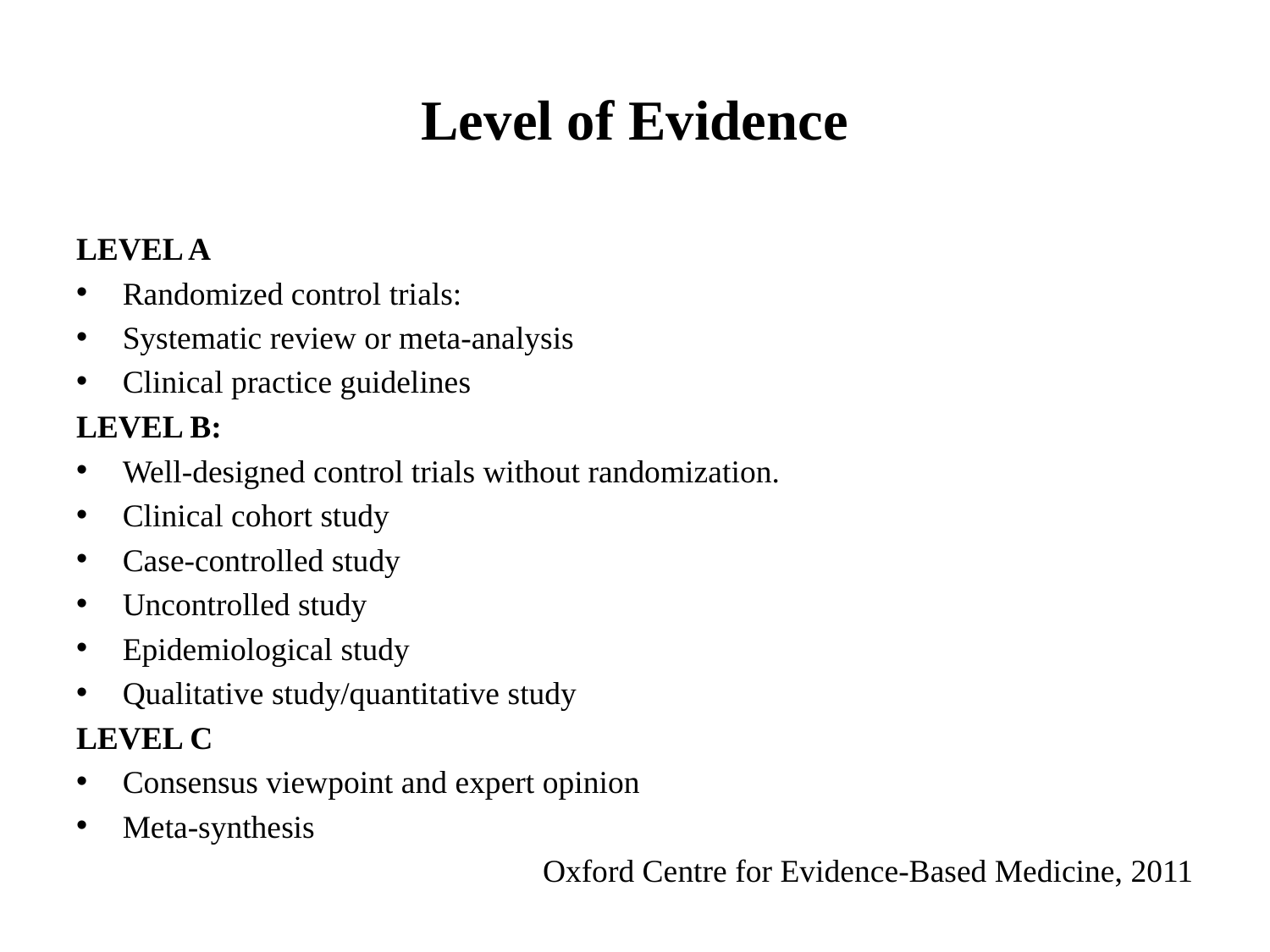

# Level of Evidence
LEVEL A
Randomized control trials:
Systematic review or meta-analysis
Clinical practice guidelines
LEVEL B:
Well-designed control trials without randomization.
Clinical cohort study
Case-controlled study
Uncontrolled study
Epidemiological study
Qualitative study/quantitative study
LEVEL C
Consensus viewpoint and expert opinion
Meta-synthesis
Oxford Centre for Evidence-Based Medicine, 2011